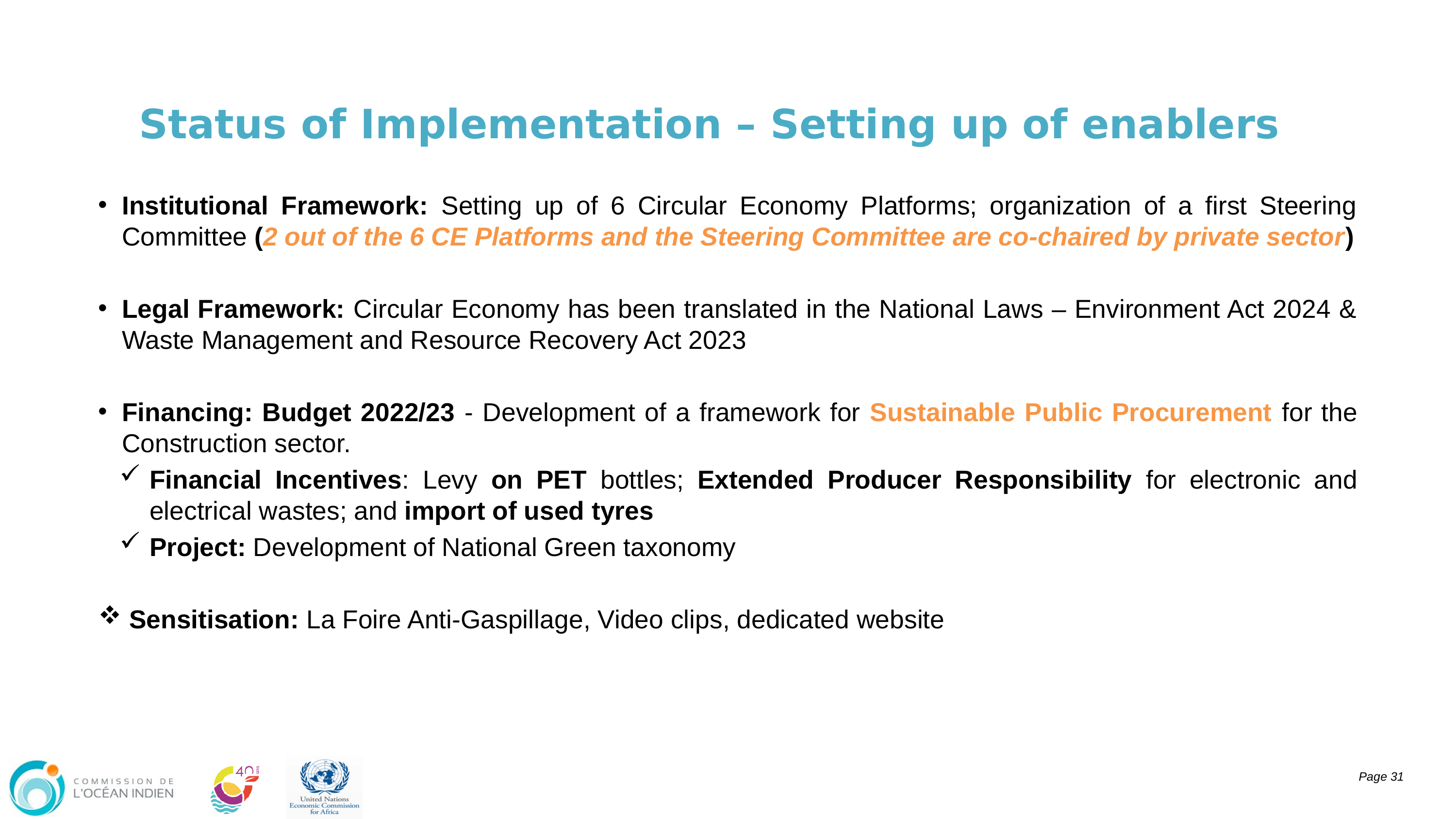

# Status of Implementation – Setting up of enablers
Institutional Framework: Setting up of 6 Circular Economy Platforms; organization of a first Steering Committee (2 out of the 6 CE Platforms and the Steering Committee are co-chaired by private sector)

Legal Framework: Circular Economy has been translated in the National Laws – Environment Act 2024 & Waste Management and Resource Recovery Act 2023

Financing: Budget 2022/23 - Development of a framework for Sustainable Public Procurement for the Construction sector.
Financial Incentives: Levy on PET bottles; Extended Producer Responsibility for electronic and electrical wastes; and import of used tyres
Project: Development of National Green taxonomy

 Sensitisation: La Foire Anti-Gaspillage, Video clips, dedicated website

Page 31